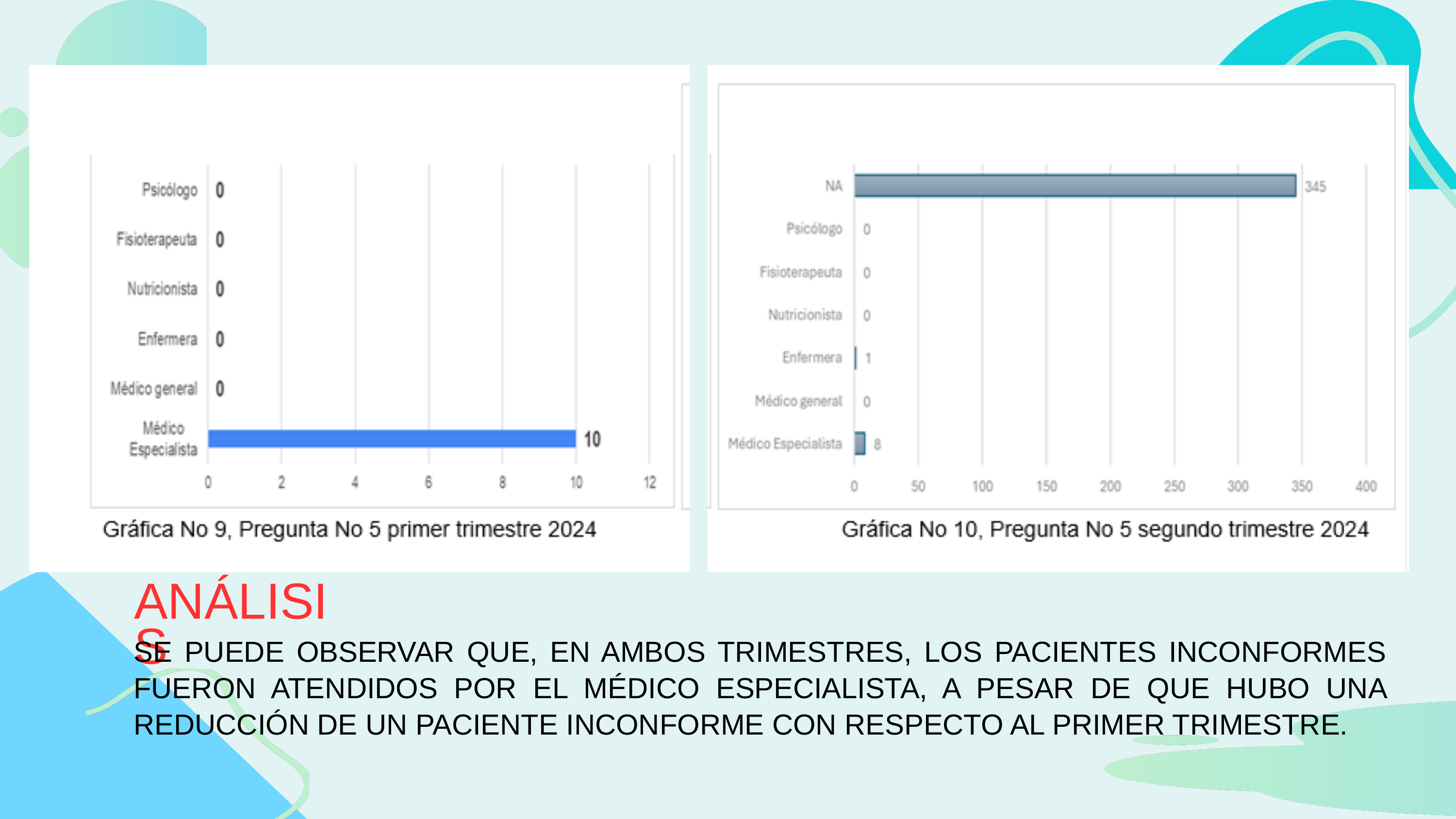

ANÁLISIS

SE PUEDE OBSERVAR QUE, EN AMBOS TRIMESTRES, LOS PACIENTES INCONFORMES FUERON ATENDIDOS POR EL MÉDICO ESPECIALISTA, A PESAR DE QUE HUBO UNA REDUCCIÓN DE UN PACIENTE INCONFORME CON RESPECTO AL PRIMER TRIMESTRE.